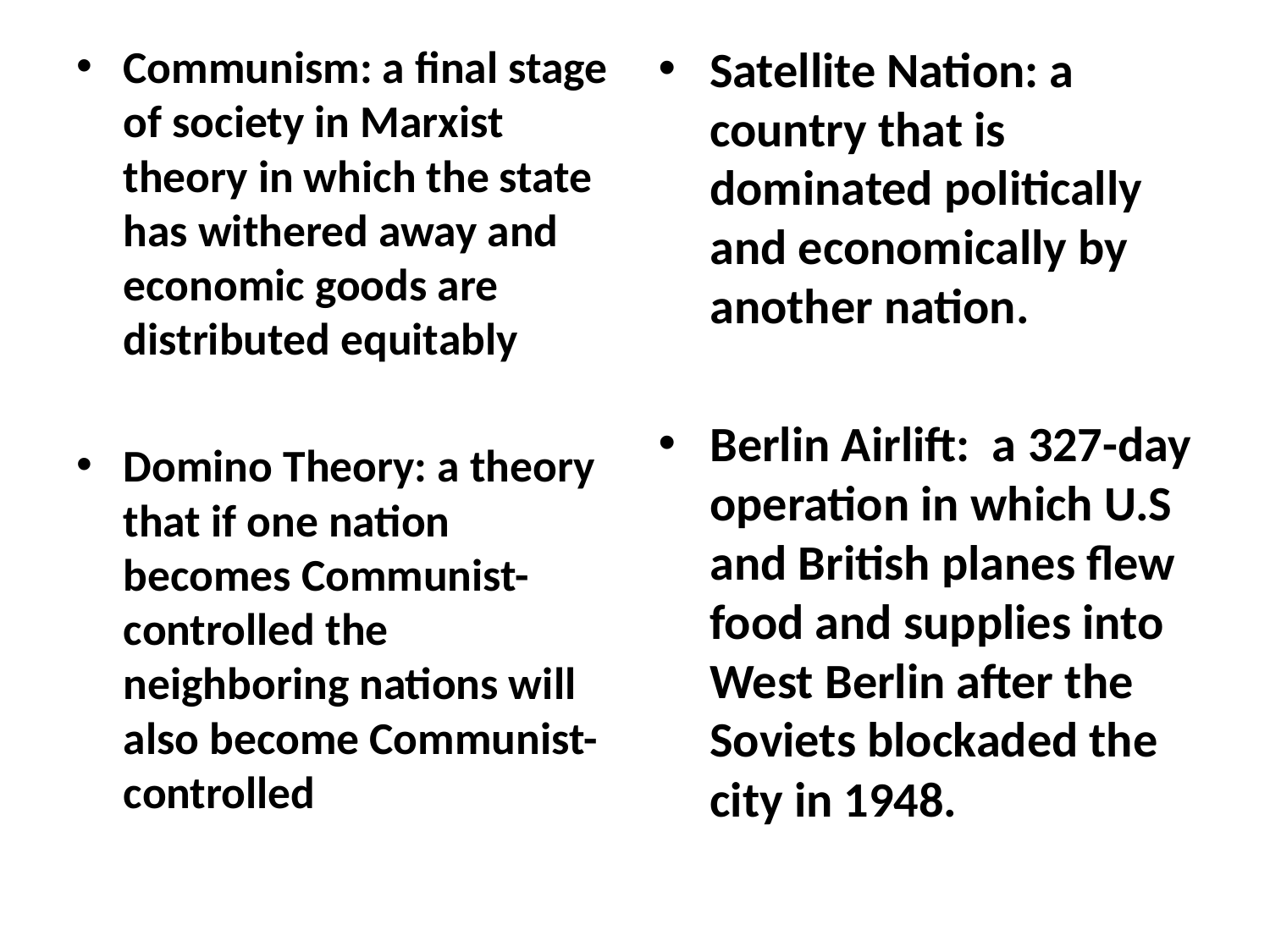

Communism: a final stage of society in Marxist theory in which the state has withered away and economic goods are distributed equitably

Domino Theory: a theory that if one nation becomes Communist-controlled the neighboring nations will also become Communist-controlled

Satellite Nation: a country that is dominated politically and economically by another nation.

Berlin Airlift:  a 327-day operation in which U.S and British planes flew food and supplies into West Berlin after the Soviets blockaded the city in 1948.